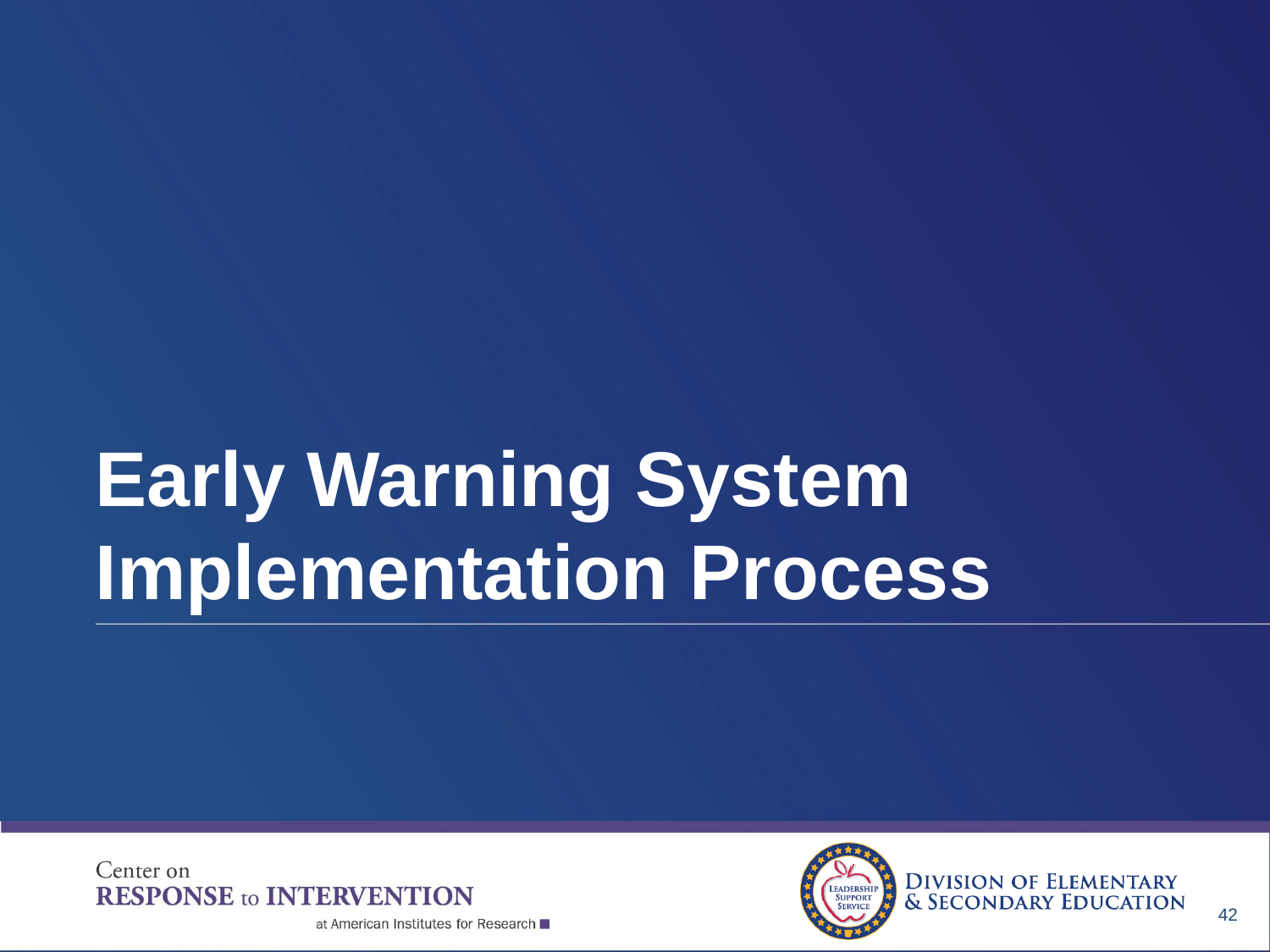

# Early Warning System Implementation Process
42